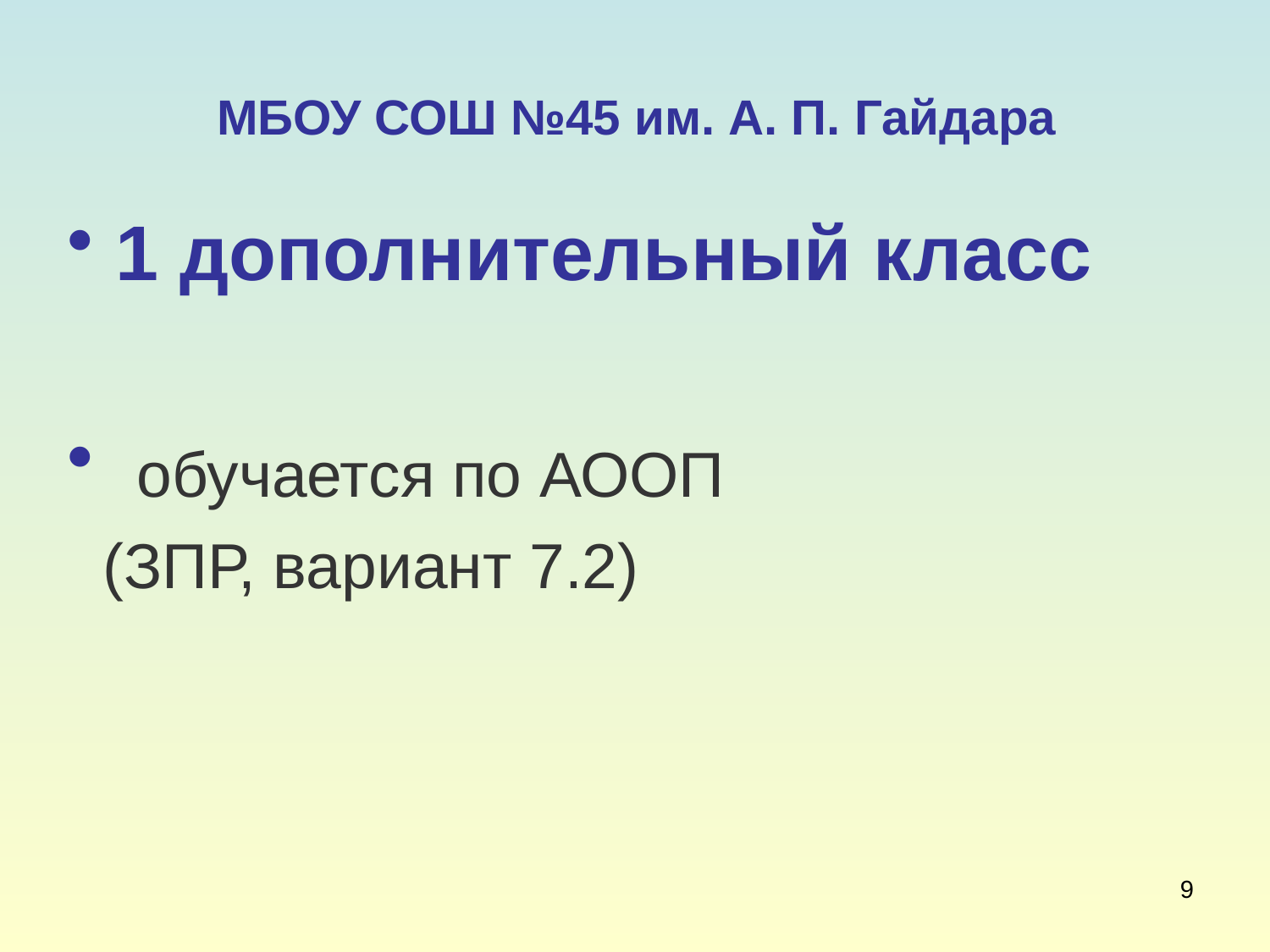

# МБОУ СОШ №45 им. А. П. Гайдара
1 дополнительный класс

 обучается по АООП
  (ЗПР, вариант 7.2)

9